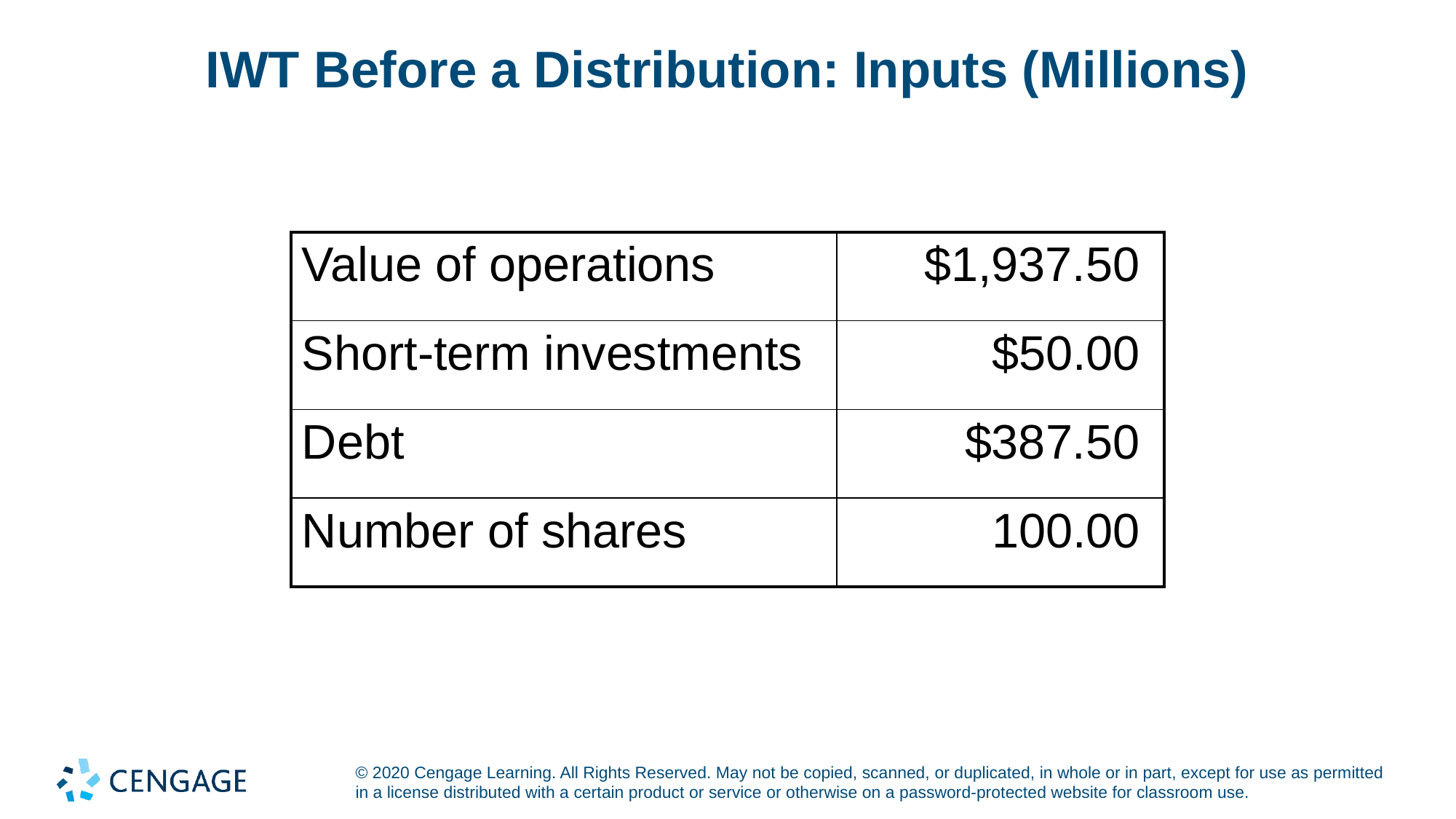

# IWT Before a Distribution: Inputs (Millions)
| Value of operations | $1,937.50 |
| --- | --- |
| Short-term investments | $50.00 |
| Debt | $387.50 |
| Number of shares | 100.00 |